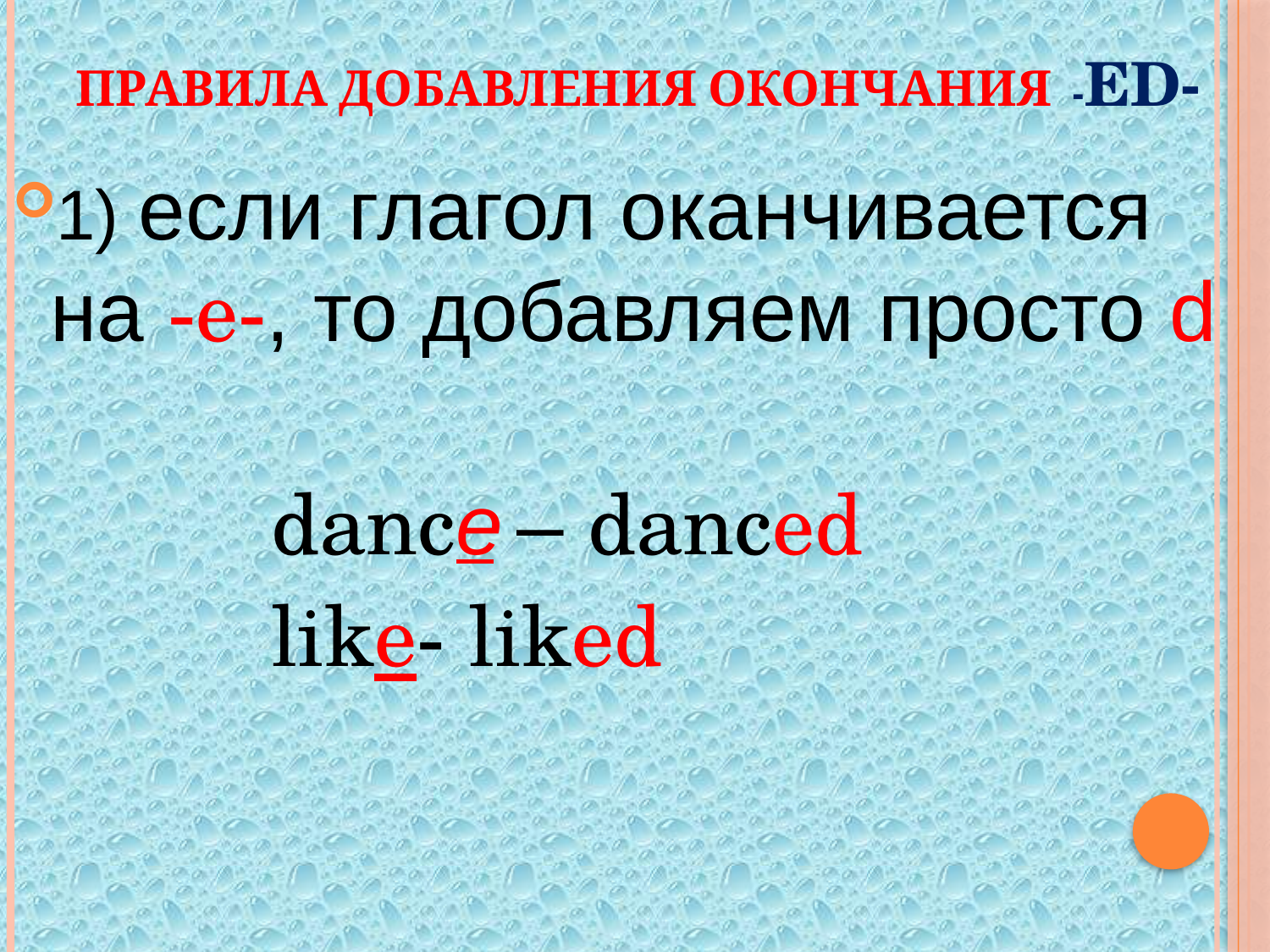

# Правила добавления окончания  -ed-
1) если глагол оканчивается на -e-, то добавляем просто d
           dance – danced
           like- liked